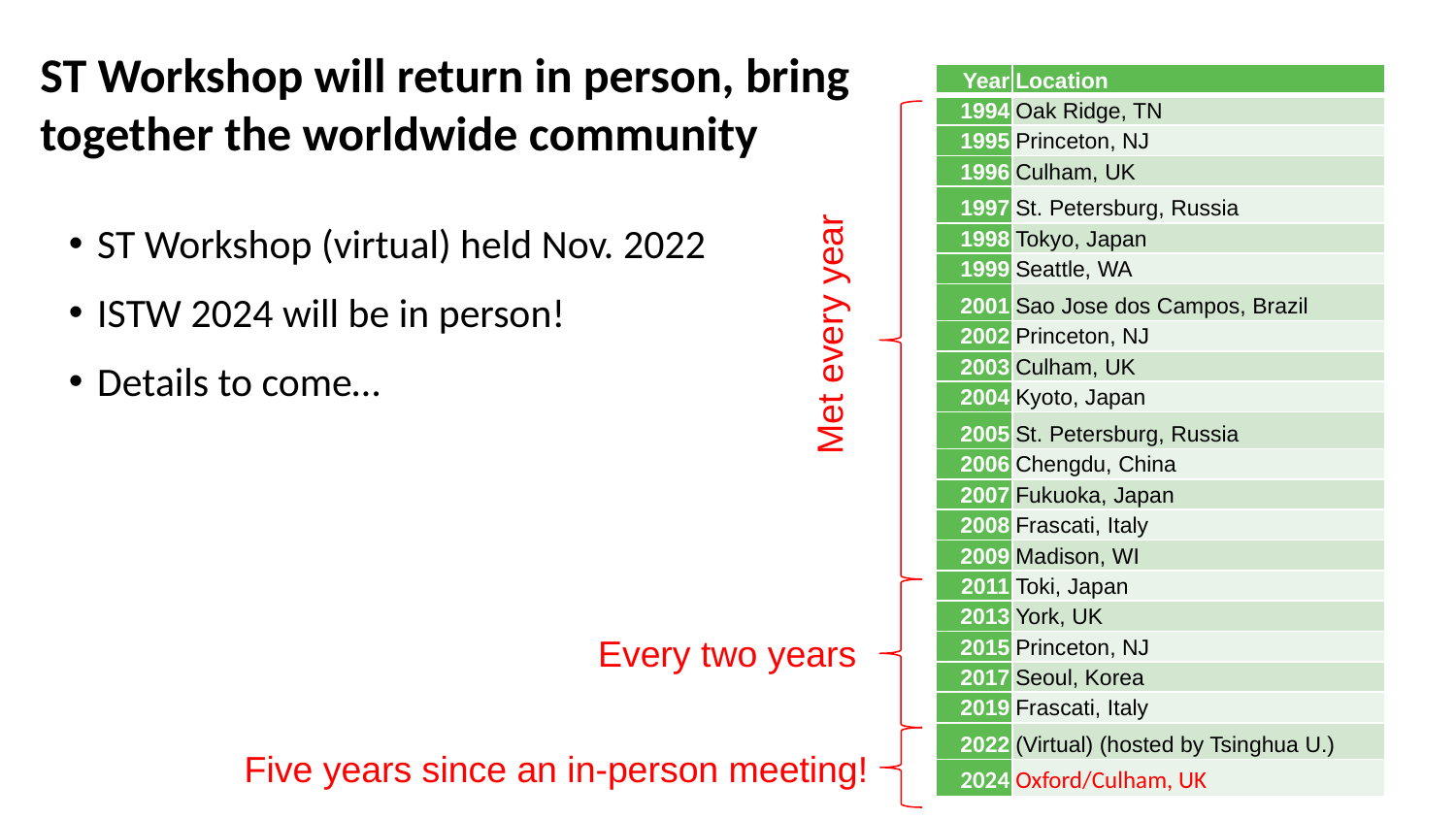

ST Workshop will return in person, bring together the worldwide community
| Year | Location |
| --- | --- |
| 1994 | Oak Ridge, TN |
| 1995 | Princeton, NJ |
| 1996 | Culham, UK |
| 1997 | St. Petersburg, Russia |
| 1998 | Tokyo, Japan |
| 1999 | Seattle, WA |
| 2001 | Sao Jose dos Campos, Brazil |
| 2002 | Princeton, NJ |
| 2003 | Culham, UK |
| 2004 | Kyoto, Japan |
| 2005 | St. Petersburg, Russia |
| 2006 | Chengdu, China |
| 2007 | Fukuoka, Japan |
| 2008 | Frascati, Italy |
| 2009 | Madison, WI |
| 2011 | Toki, Japan |
| 2013 | York, UK |
| 2015 | Princeton, NJ |
| 2017 | Seoul, Korea |
| 2019 | Frascati, Italy |
| 2022 | (Virtual) (hosted by Tsinghua U.) |
| 2024 | Oxford/Culham, UK |

ST Workshop (virtual) held Nov. 2022
ISTW 2024 will be in person!
Details to come…

Met every year

Every two years

Five years since an in-person meeting!